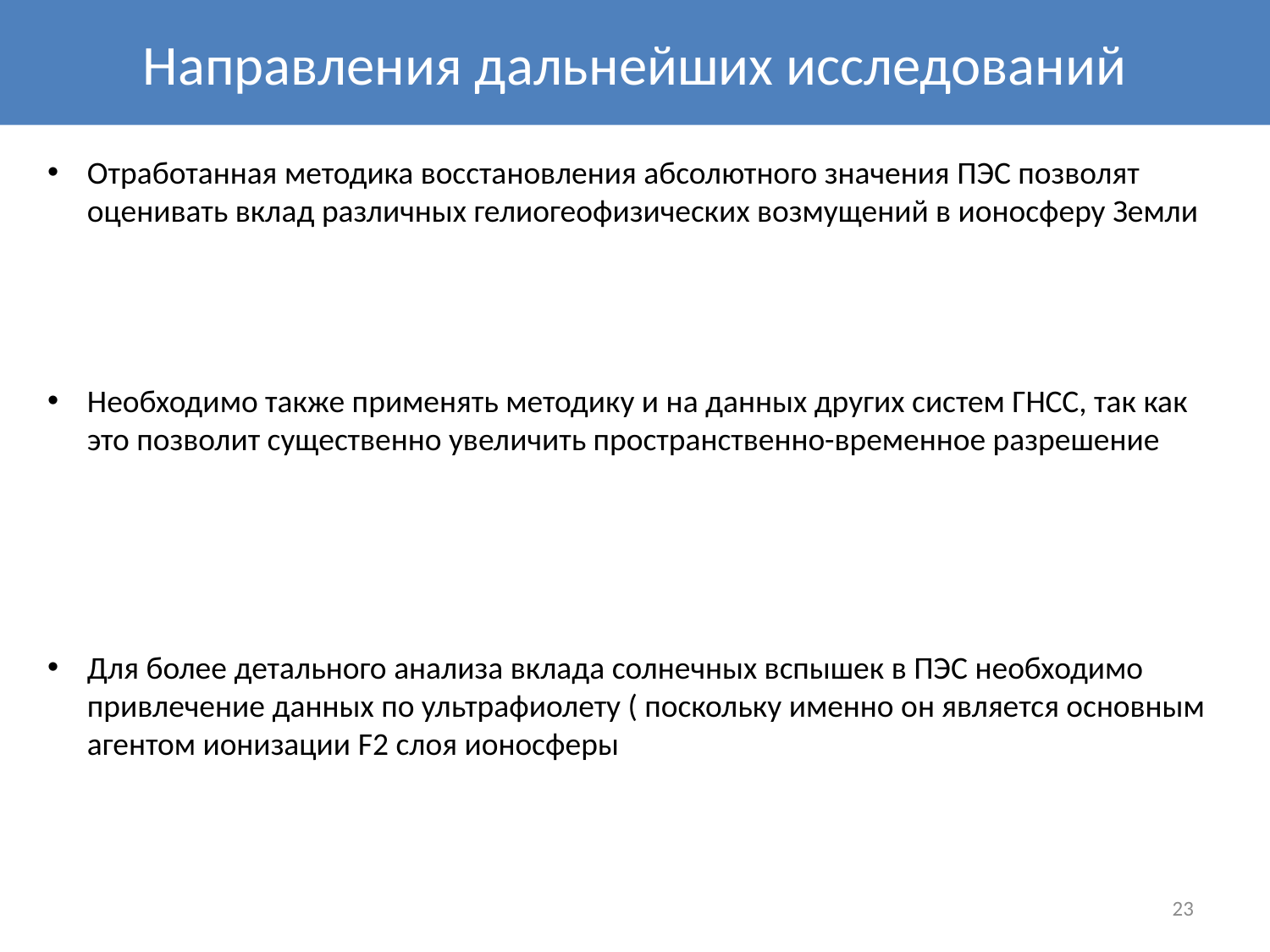

Направления дальнейших исследований
Отработанная методика восстановления абсолютного значения ПЭС позволят оценивать вклад различных гелиогеофизических возмущений в ионосферу Земли

Необходимо также применять методику и на данных других систем ГНСС, так как это позволит существенно увеличить пространственно-временное разрешение

Для более детального анализа вклада солнечных вспышек в ПЭС необходимо привлечение данных по ультрафиолету ( поскольку именно он является основным агентом ионизации F2 слоя ионосферы
23